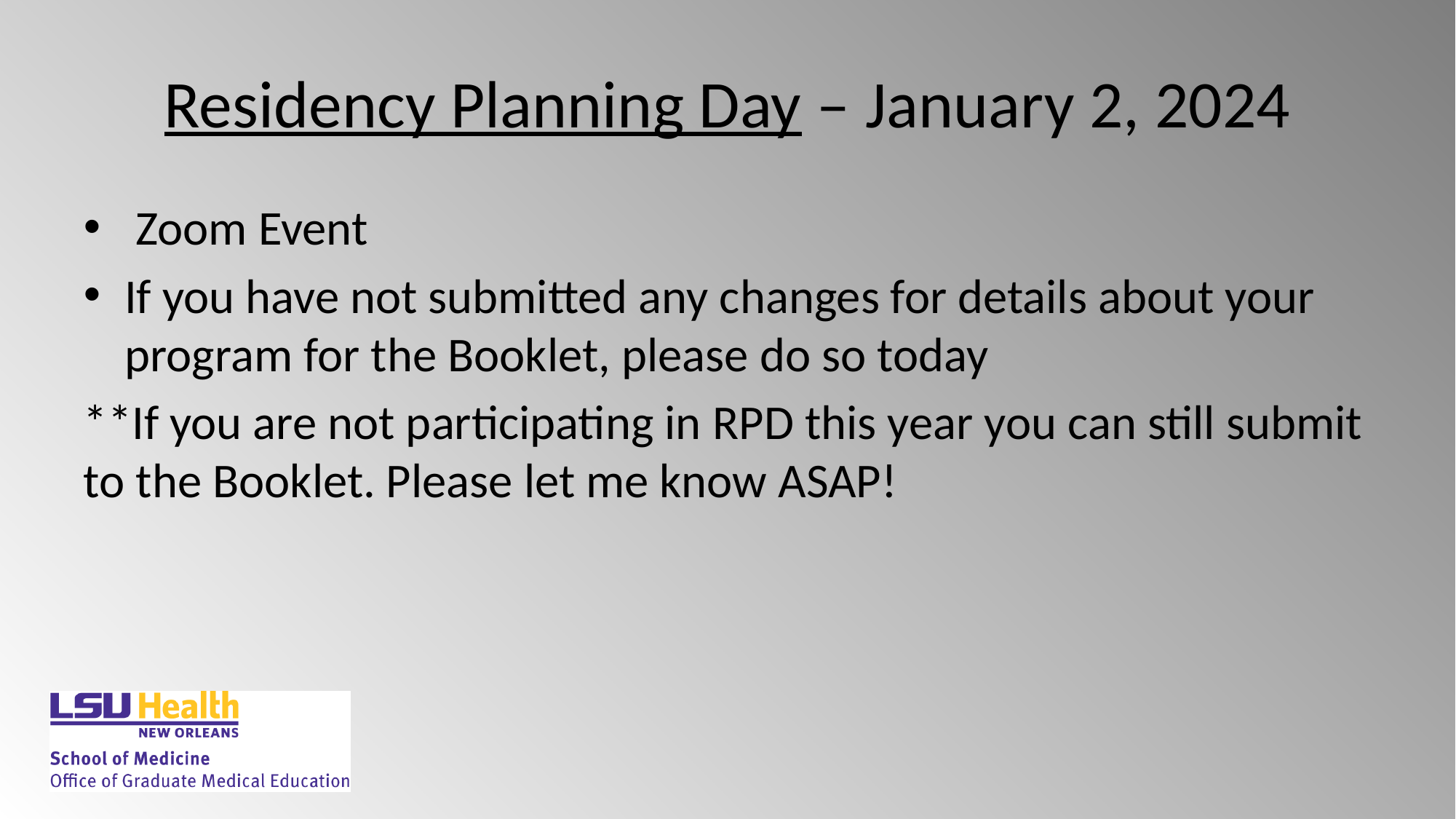

# Residency Planning Day – January 2, 2024
 Zoom Event
If you have not submitted any changes for details about your program for the Booklet, please do so today
**If you are not participating in RPD this year you can still submit to the Booklet. Please let me know ASAP!